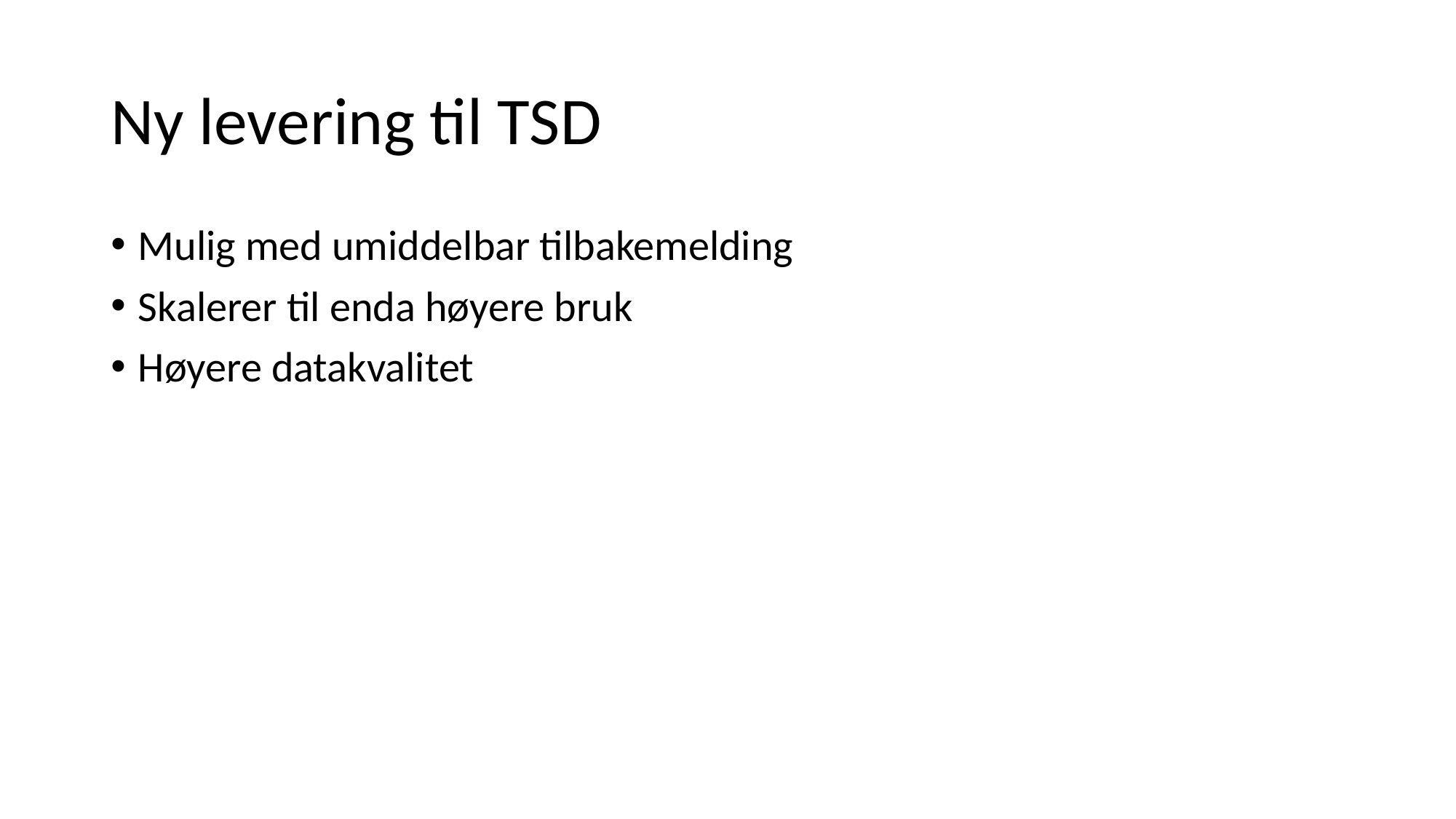

# Ny levering til TSD
Mulig med umiddelbar tilbakemelding
Skalerer til enda høyere bruk
Høyere datakvalitet